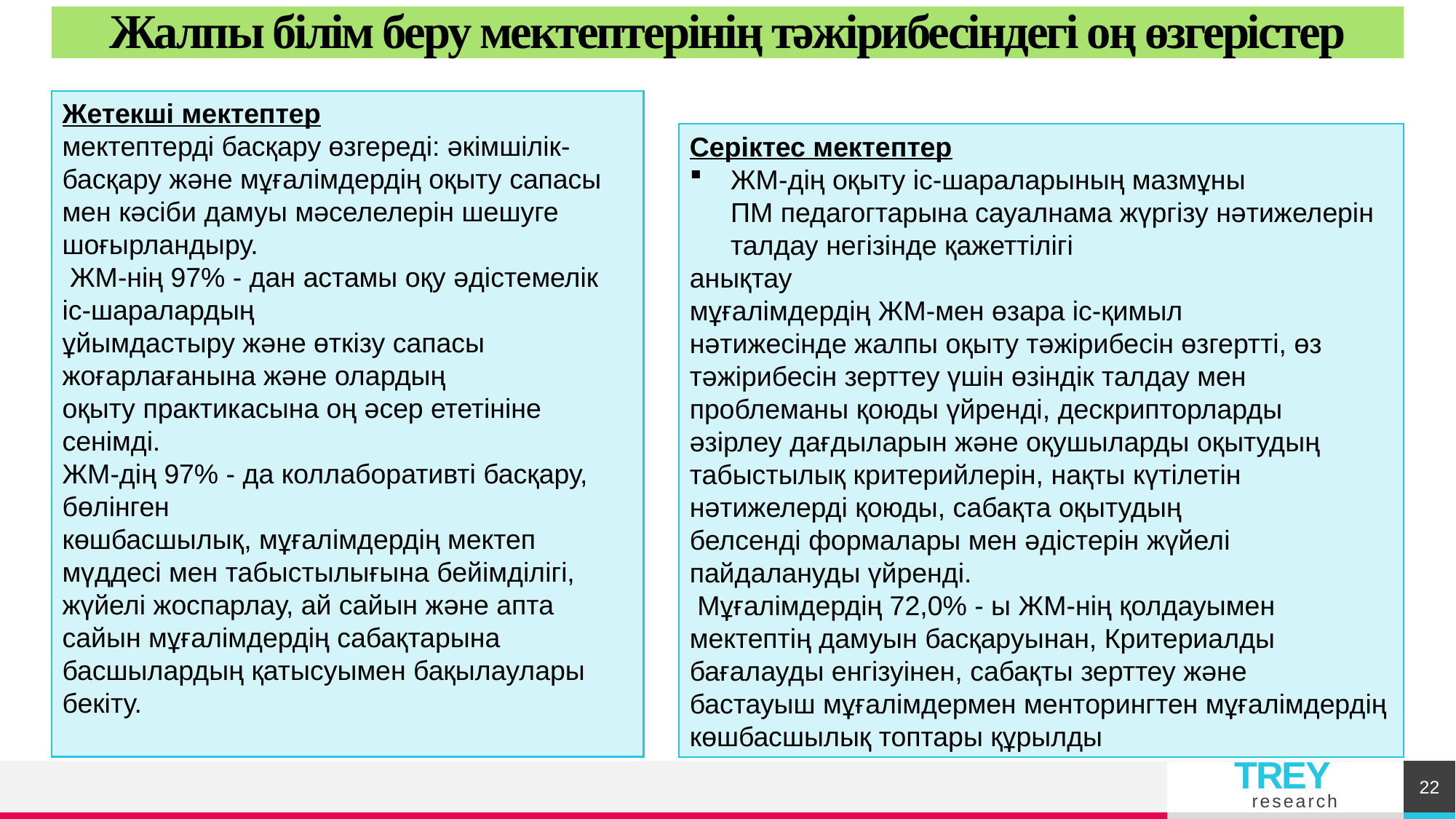

# Жалпы білім беру мектептерінің тәжірибесіндегі оң өзгерістер
Жетекші мектептер
мектептерді басқару өзгереді: әкімшілік-басқару және мұғалімдердің оқыту сапасы мен кәсіби дамуы мәселелерін шешуге шоғырландыру.
 ЖМ-нің 97% - дан астамы оқу әдістемелік іс-шаралардың
ұйымдастыру және өткізу сапасы жоғарлағанына және олардың
оқыту практикасына оң әсер ететініне сенімді.
ЖМ-дің 97% - да коллаборативті басқару, бөлінген
көшбасшылық, мұғалімдердің мектеп мүддесі мен табыстылығына бейімділігі, жүйелі жоспарлау, ай сайын және апта сайын мұғалімдердің сабақтарына басшылардың қатысуымен бақылаулары бекіту.

Серіктес мектептер
ЖМ-дің оқыту іс-шараларының мазмұны ПМ педагогтарына сауалнама жүргізу нәтижелерін талдау негізінде қажеттілігі
анықтау
мұғалімдердің ЖМ-мен өзара іс-қимыл нәтижесінде жалпы оқыту тәжірибесін өзгертті, өз тәжірибесін зерттеу үшін өзіндік талдау мен проблеманы қоюды үйренді, дескрипторларды әзірлеу дағдыларын және оқушыларды оқытудың табыстылық критерийлерін, нақты күтілетін нәтижелерді қоюды, сабақта оқытудың белсенді формалары мен әдістерін жүйелі пайдалануды үйренді.
 Мұғалімдердің 72,0% - ы ЖМ-нің қолдауымен мектептің дамуын басқаруынан, Критериалды бағалауды енгізуінен, сабақты зерттеу және
бастауыш мұғалімдермен менторингтен мұғалімдердің көшбасшылық топтары құрылды
22